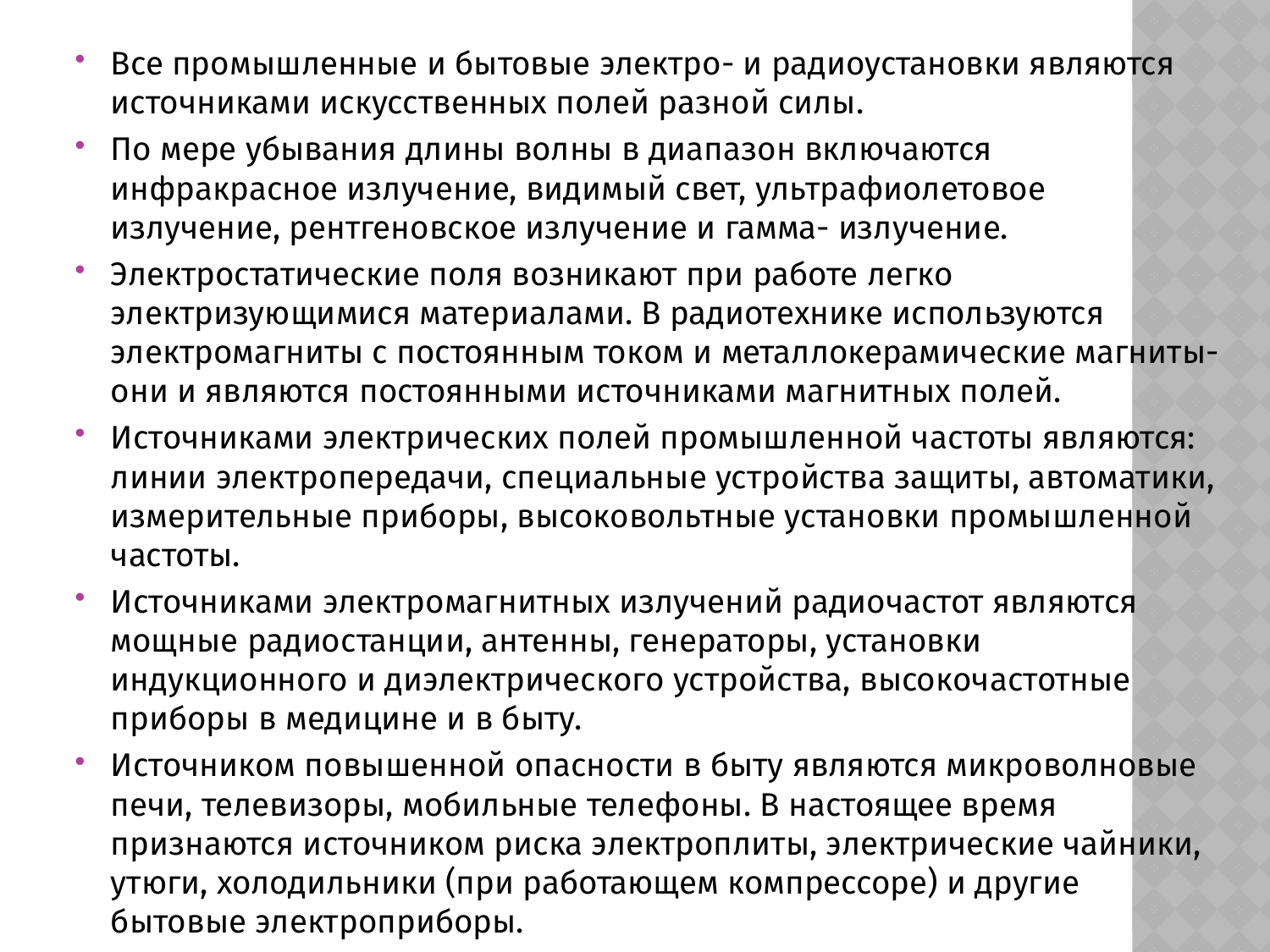

Все промышленные и бытовые электро- и радиоустановки являются источниками искусственных полей разной силы.
По мере убывания длины волны в диапазон включаются инфракрасное излучение, видимый свет, ультрафиолетовое излучение, рентгеновское излучение и гамма- излучение.
Электростатические поля возникают при работе легко электризующимися материалами. В радиотехнике используются электромагниты с постоянным током и металлокерамические магниты- они и являются постоянными источниками магнитных полей.
Источниками электрических полей промышленной частоты являются: линии электропередачи, специальные устройства защиты, автоматики, измерительные приборы, высоковольтные установки промышленной частоты.
Источниками электромагнитных излучений радиочастот являются мощные радиостанции, антенны, генераторы, установки индукционного и диэлектрического устройства, высокочастотные приборы в медицине и в быту.
Источником повышенной опасности в быту являются микроволновые печи, телевизоры, мобильные телефоны. В настоящее время признаются источником риска электроплиты, электрические чайники, утюги, холодильники (при работающем компрессоре) и другие бытовые электроприборы.